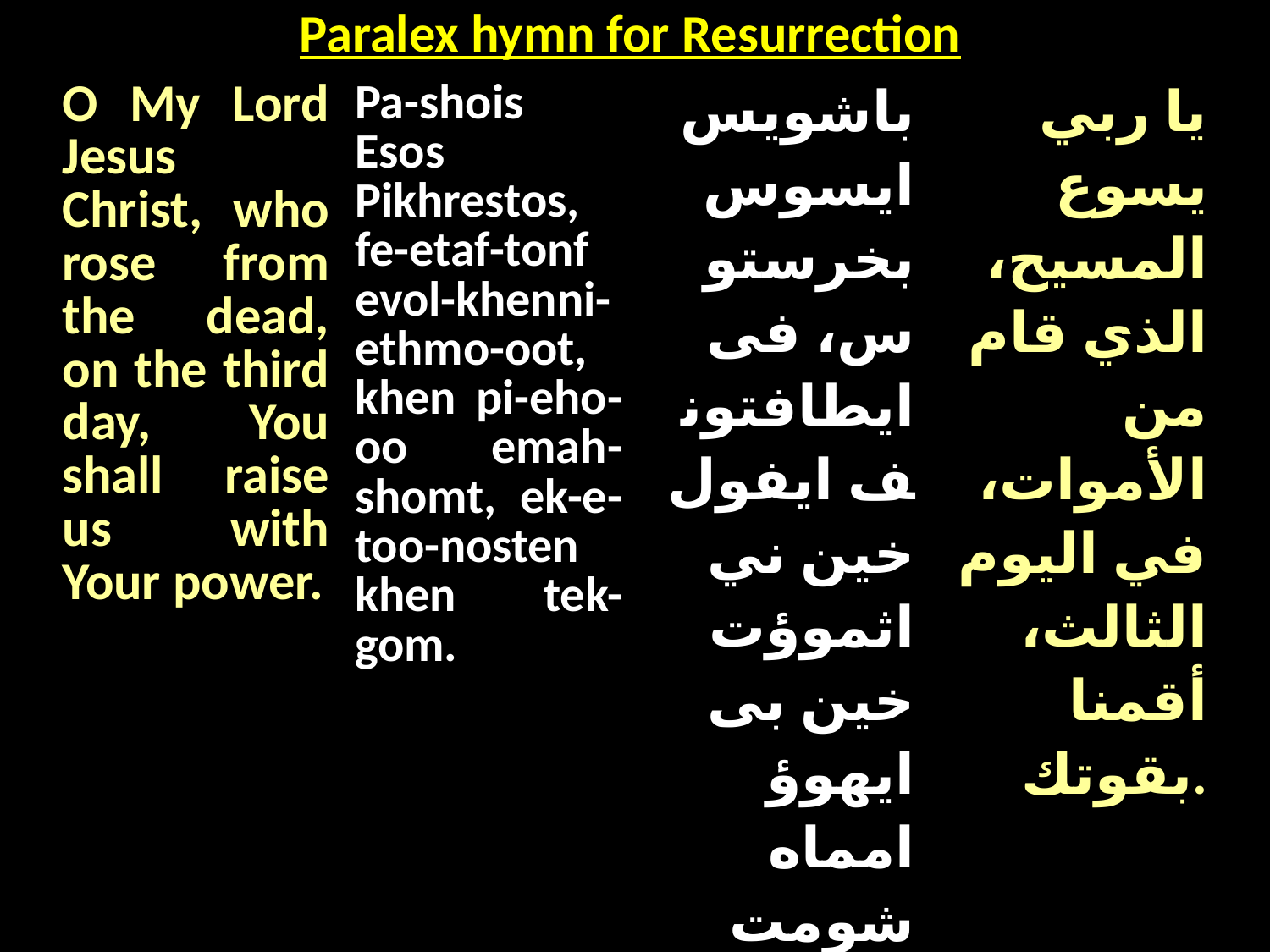

| Paralex hymn for Resurrection |
| --- |
| O My Lord Jesus Christ, who rose from the dead, on the third day, You shall raise us with Your power. | Pa-shois Esos Pikhrestos, fe-etaf-tonf evol-khenni-ethmo-oot, khen pi-eho-oo emah-shomt, ek-e-too-nosten khen tek-gom. | باشويس ايسوس بخرستوس، فى ايطافتونف ايفول خين ني اثموؤت خين بى ايهوؤ امماه شومت اك ايطونوستين خين تيك جوم | يا ربي يسوع المسيح، الذي قام من الأموات، في اليوم الثالث، أقمنا بقوتك. |
| --- | --- | --- | --- |